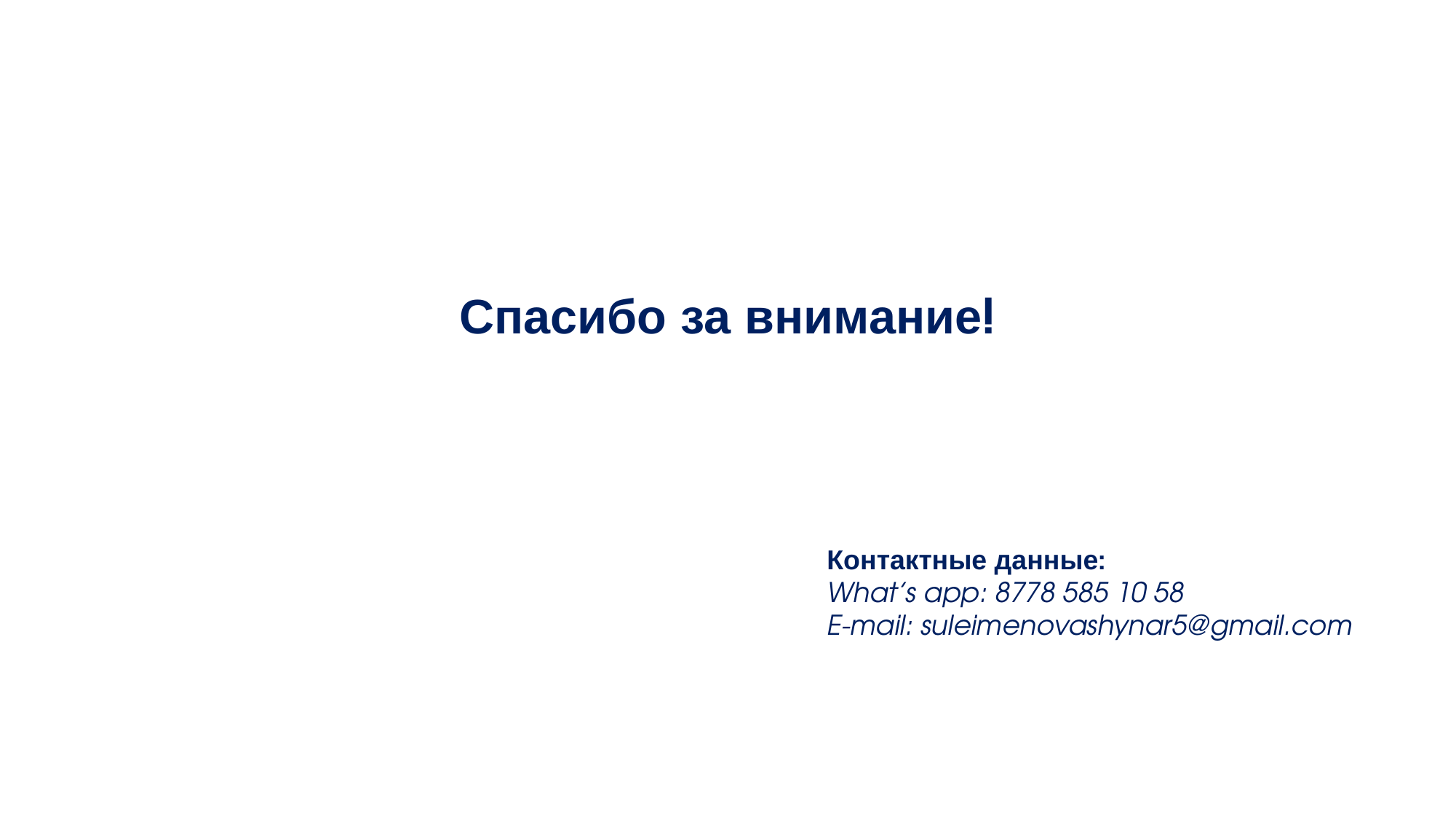

Спасибо за внимание!
Контактные данные:
What’s app: 8778 585 10 58
E-mail: suleimenovashynar5@gmail.com